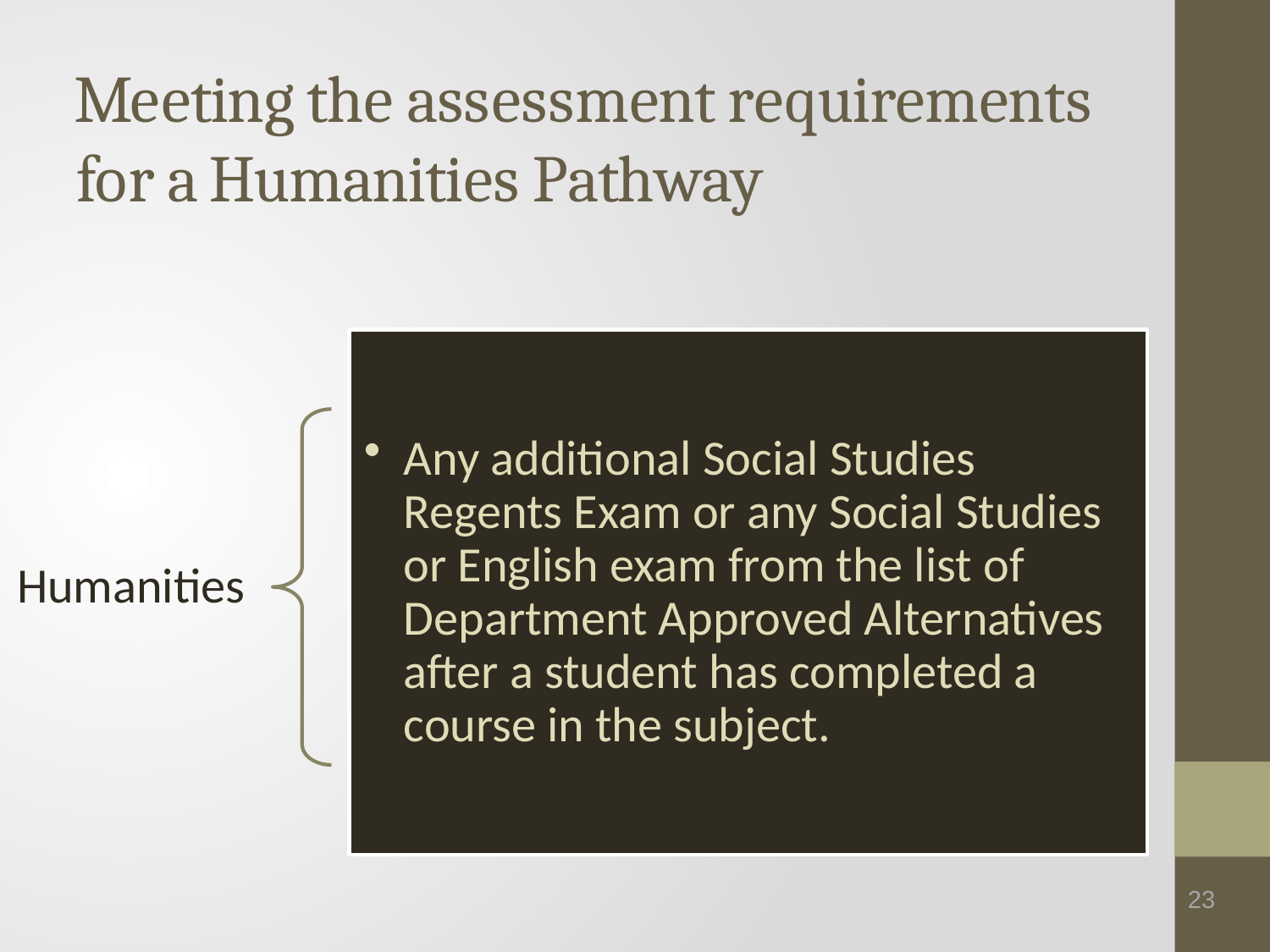

# Meeting the assessment requirements for a Humanities Pathway
Humanities
Any additional Social Studies Regents Exam or any Social Studies or English exam from the list of Department Approved Alternatives after a student has completed a course in the subject.
23